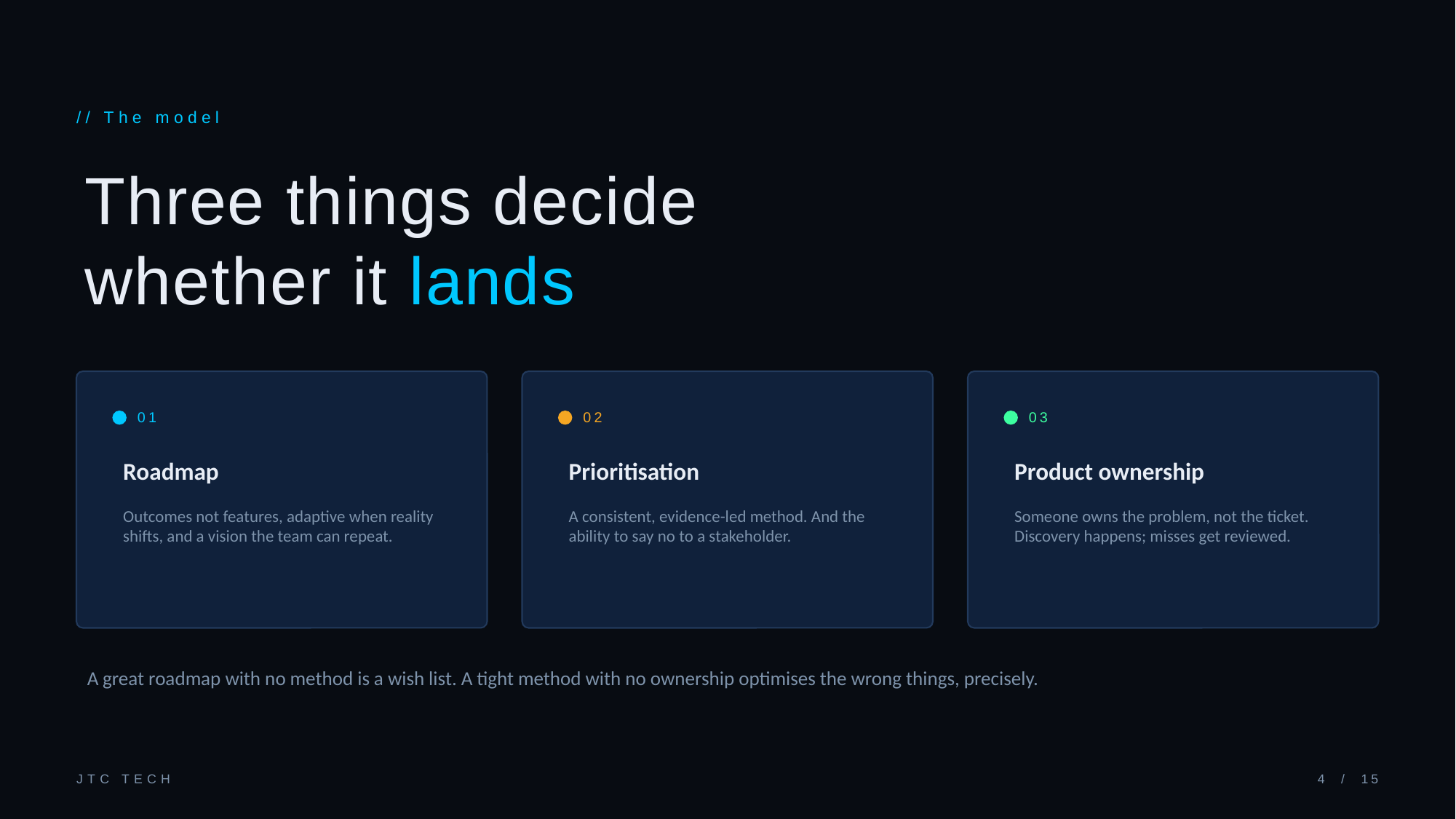

// The model
Three things decide
whether it lands

01
02
03

Roadmap
Prioritisation
Product ownership
Outcomes not features, adaptive when reality shifts, and a vision the team can repeat.
A consistent, evidence-led method. And the ability to say no to a stakeholder.
Someone owns the problem, not the ticket. Discovery happens; misses get reviewed.
A great roadmap with no method is a wish list. A tight method with no ownership optimises the wrong things, precisely.
JTC TECH
4  /  15